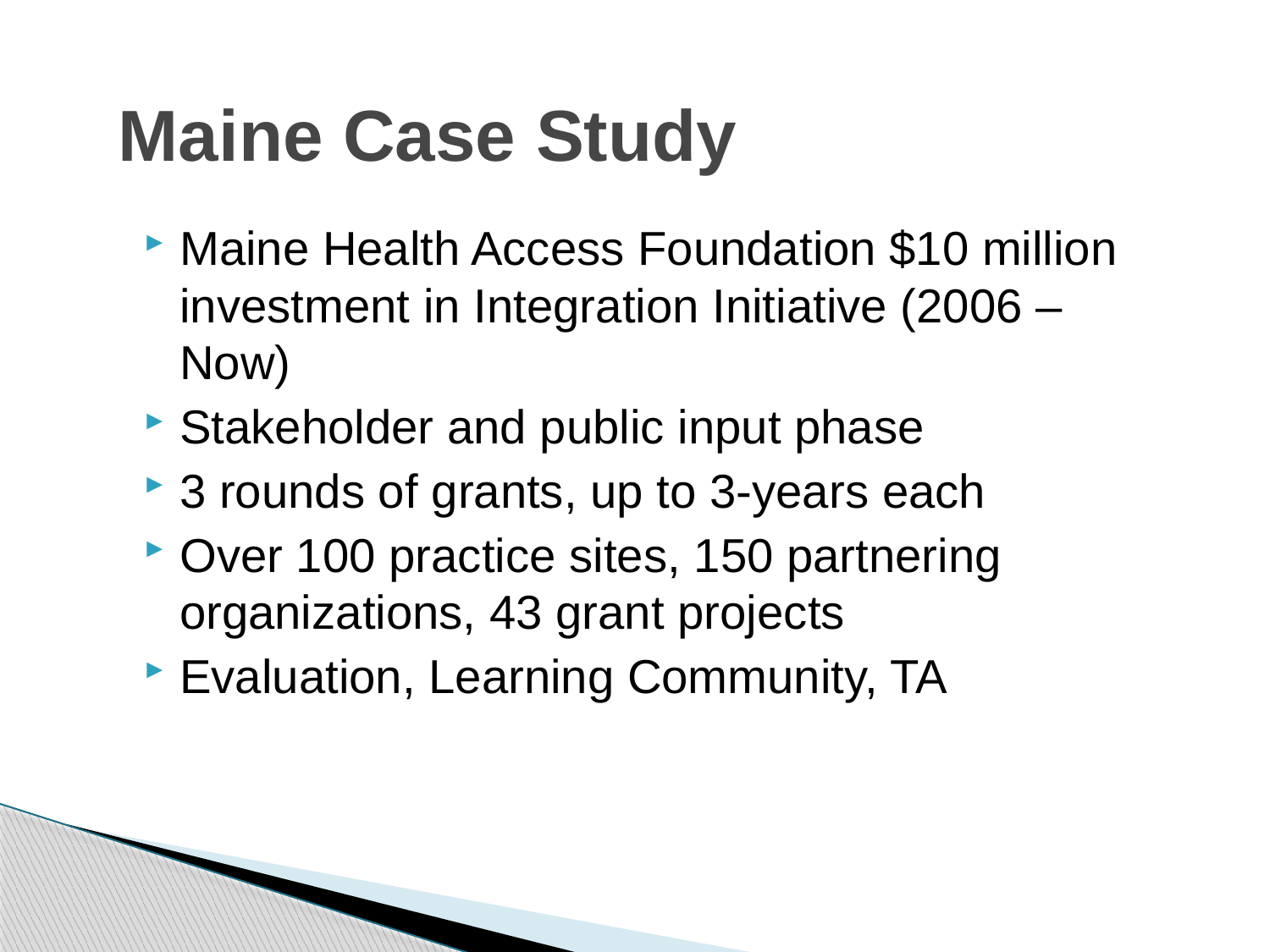

# Maine Case Study
Maine Health Access Foundation $10 million investment in Integration Initiative (2006 – Now)
Stakeholder and public input phase
3 rounds of grants, up to 3-years each
Over 100 practice sites, 150 partnering organizations, 43 grant projects
Evaluation, Learning Community, TA